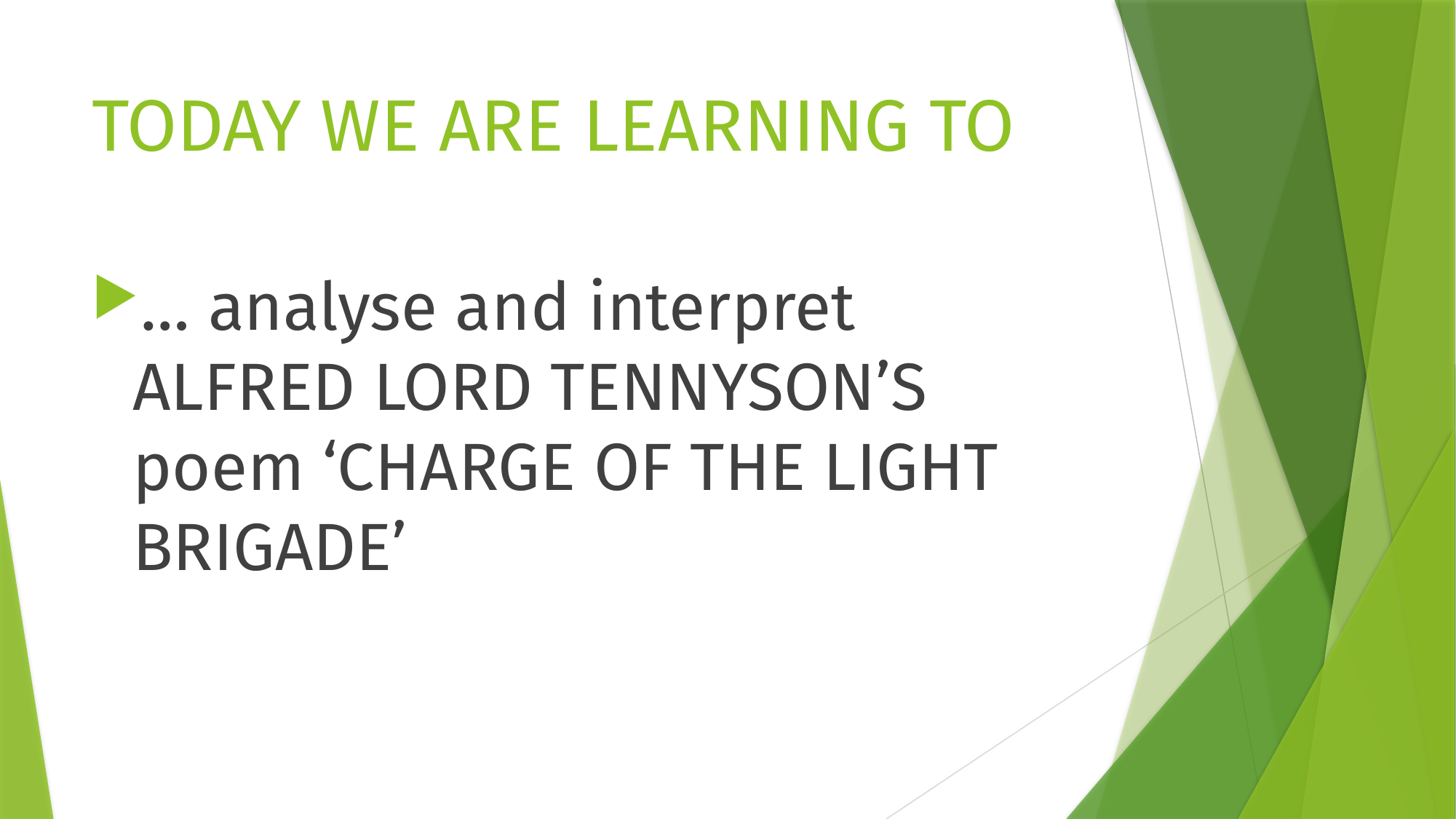

# TODAY WE ARE LEARNING TO
… analyse and interpret ALFRED LORD TENNYSON’S poem ‘CHARGE OF THE LIGHT BRIGADE’